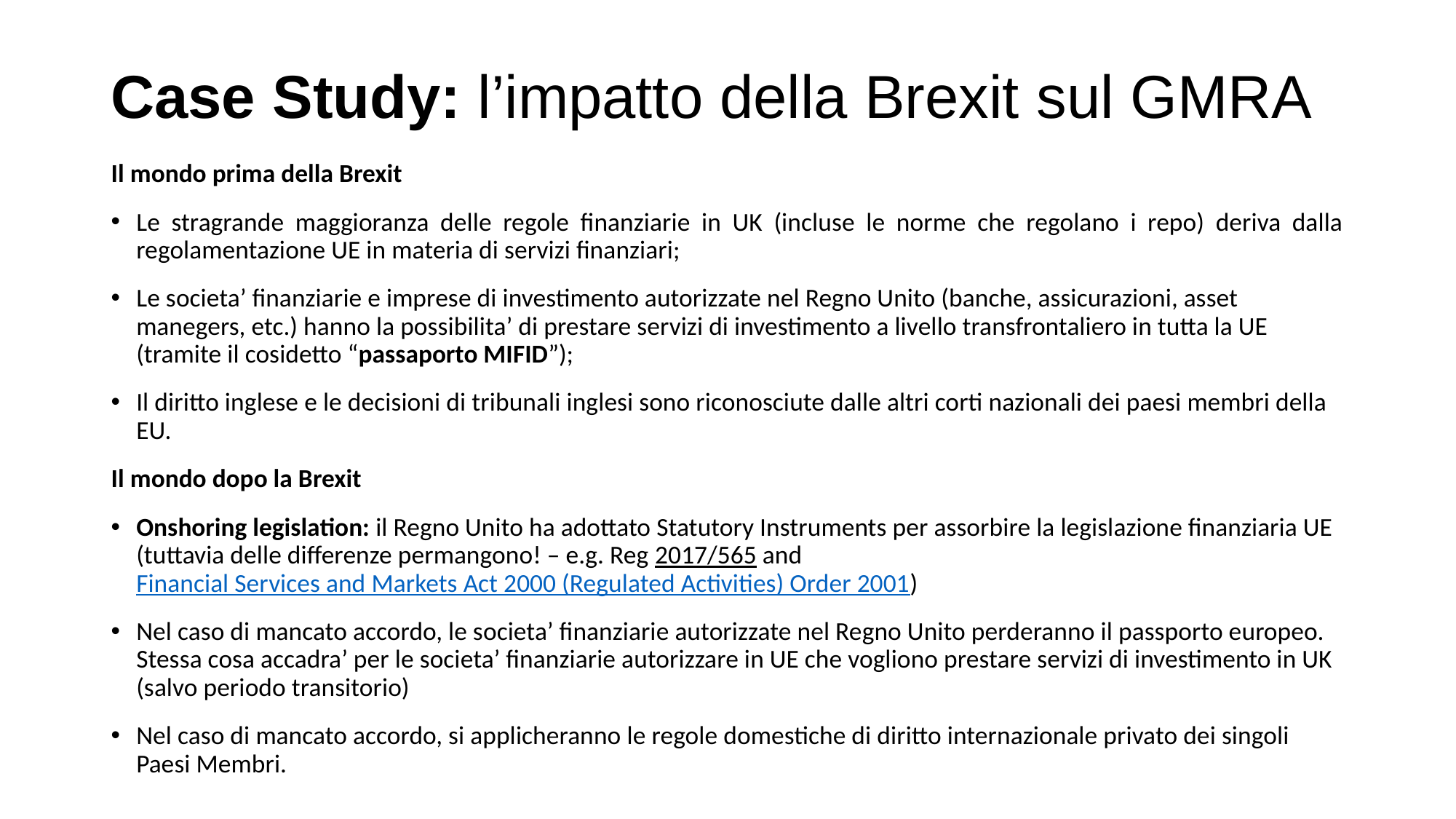

# Case Study: l’impatto della Brexit sul GMRA
Il mondo prima della Brexit
Le stragrande maggioranza delle regole finanziarie in UK (incluse le norme che regolano i repo) deriva dalla regolamentazione UE in materia di servizi finanziari;
Le societa’ finanziarie e imprese di investimento autorizzate nel Regno Unito (banche, assicurazioni, asset manegers, etc.) hanno la possibilita’ di prestare servizi di investimento a livello transfrontaliero in tutta la UE (tramite il cosidetto “passaporto MIFID”);
Il diritto inglese e le decisioni di tribunali inglesi sono riconosciute dalle altri corti nazionali dei paesi membri della EU.
Il mondo dopo la Brexit
Onshoring legislation: il Regno Unito ha adottato Statutory Instruments per assorbire la legislazione finanziaria UE (tuttavia delle differenze permangono! – e.g. Reg 2017/565 and Financial Services and Markets Act 2000 (Regulated Activities) Order 2001)
Nel caso di mancato accordo, le societa’ finanziarie autorizzate nel Regno Unito perderanno il passporto europeo. Stessa cosa accadra’ per le societa’ finanziarie autorizzare in UE che vogliono prestare servizi di investimento in UK (salvo periodo transitorio)
Nel caso di mancato accordo, si applicheranno le regole domestiche di diritto internazionale privato dei singoli Paesi Membri.